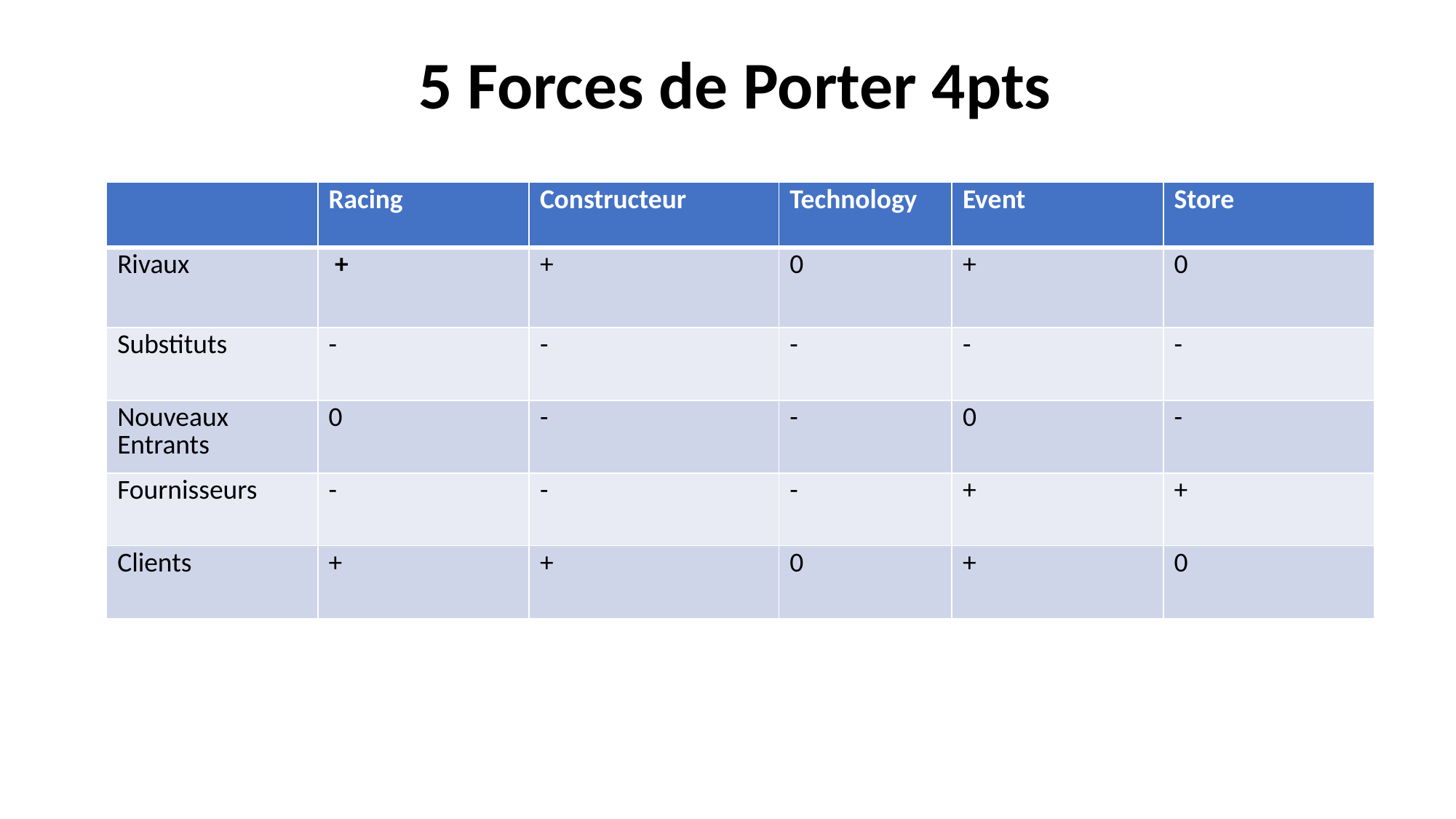

5 Forces de Porter 4pts
|  | Racing | Constructeur | Technology | Event | Store |
| --- | --- | --- | --- | --- | --- |
| Rivaux | + | + | 0 | + | 0 |
| Substituts | - | - | - | - | - |
| Nouveaux Entrants | 0 | - | - | 0 | - |
| Fournisseurs | - | - | - | + | + |
| Clients | + | + | 0 | + | 0 |